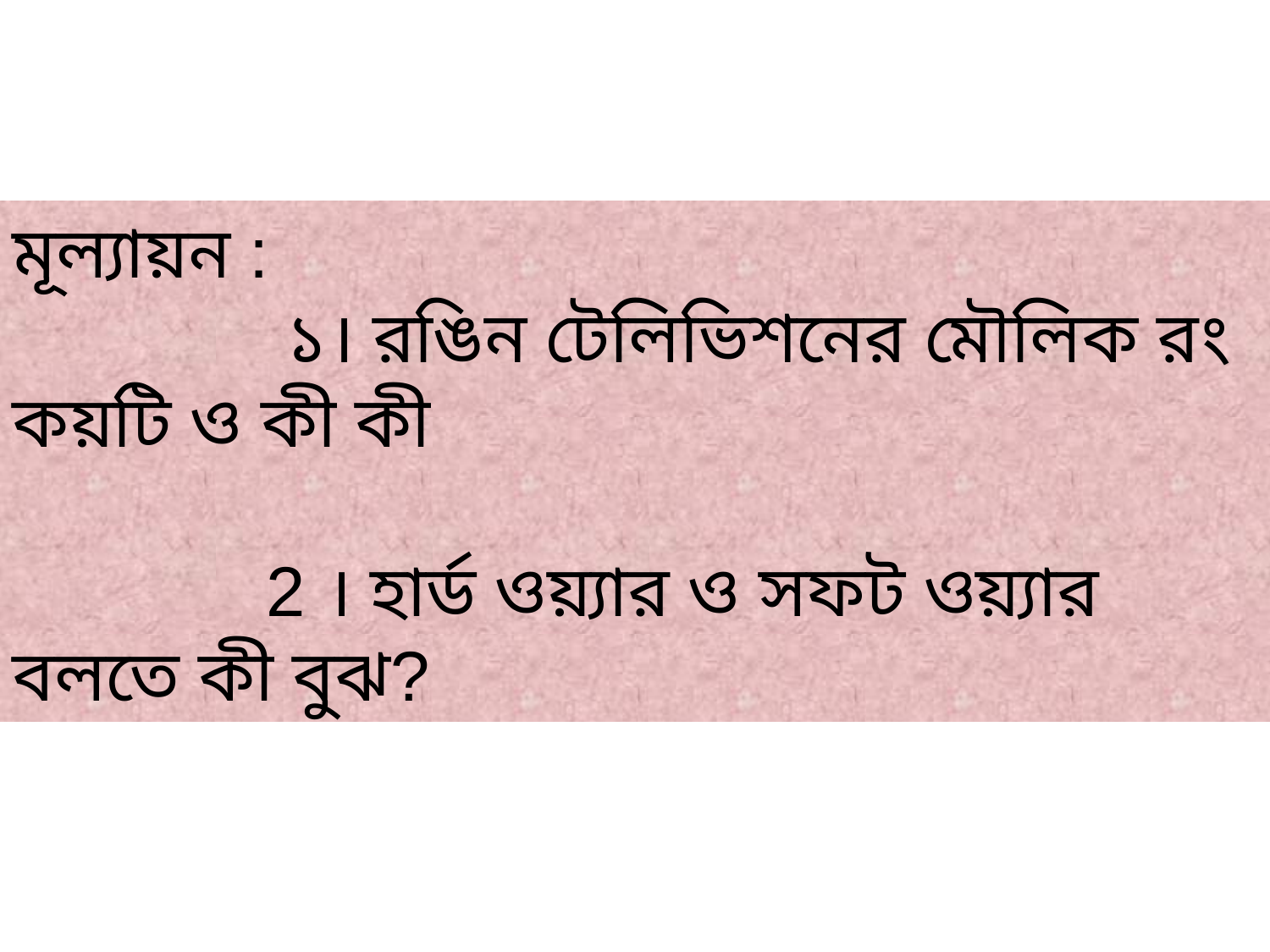

মূল্যায়ন :  									 ১। রঙিন টেলিভিশনের মৌলিক রং কয়টি ও কী কী
              									2 । হার্ড ওয়্যার ও সফট ওয়্যার বলতে কী বুঝ?